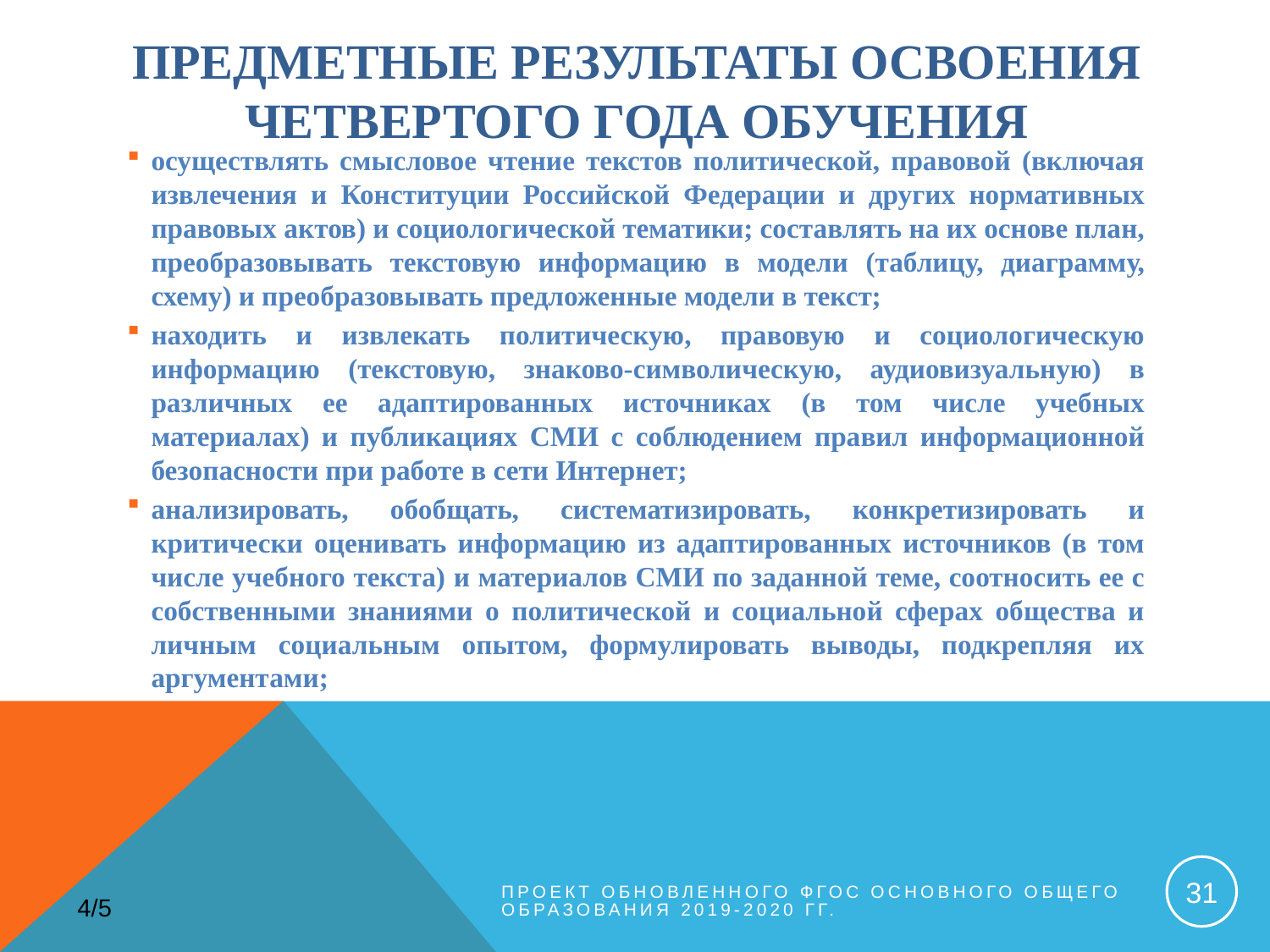

# Предметные результаты освоения четвертого года обучения
осуществлять смысловое чтение текстов политической, правовой (включая извлечения и Конституции Российской Федерации и других нормативных правовых актов) и социологической тематики; составлять на их основе план, преобразовывать текстовую информацию в модели (таблицу, диаграмму, схему) и преобразовывать предложенные модели в текст;
находить и извлекать политическую, правовую и социологическую информацию (текстовую, знаково-символическую, аудиовизуальную) в различных ее адаптированных источниках (в том числе учебных материалах) и публикациях СМИ с соблюдением правил информационной безопасности при работе в сети Интернет;
анализировать, обобщать, систематизировать, конкретизировать и критически оценивать информацию из адаптированных источников (в том числе учебного текста) и материалов СМИ по заданной теме, соотносить ее с собственными знаниями о политической и социальной сферах общества и личным социальным опытом, формулировать выводы, подкрепляя их аргументами;
31
Проект обновленного ФГОС основного общего образования 2019-2020 гг.
4/5